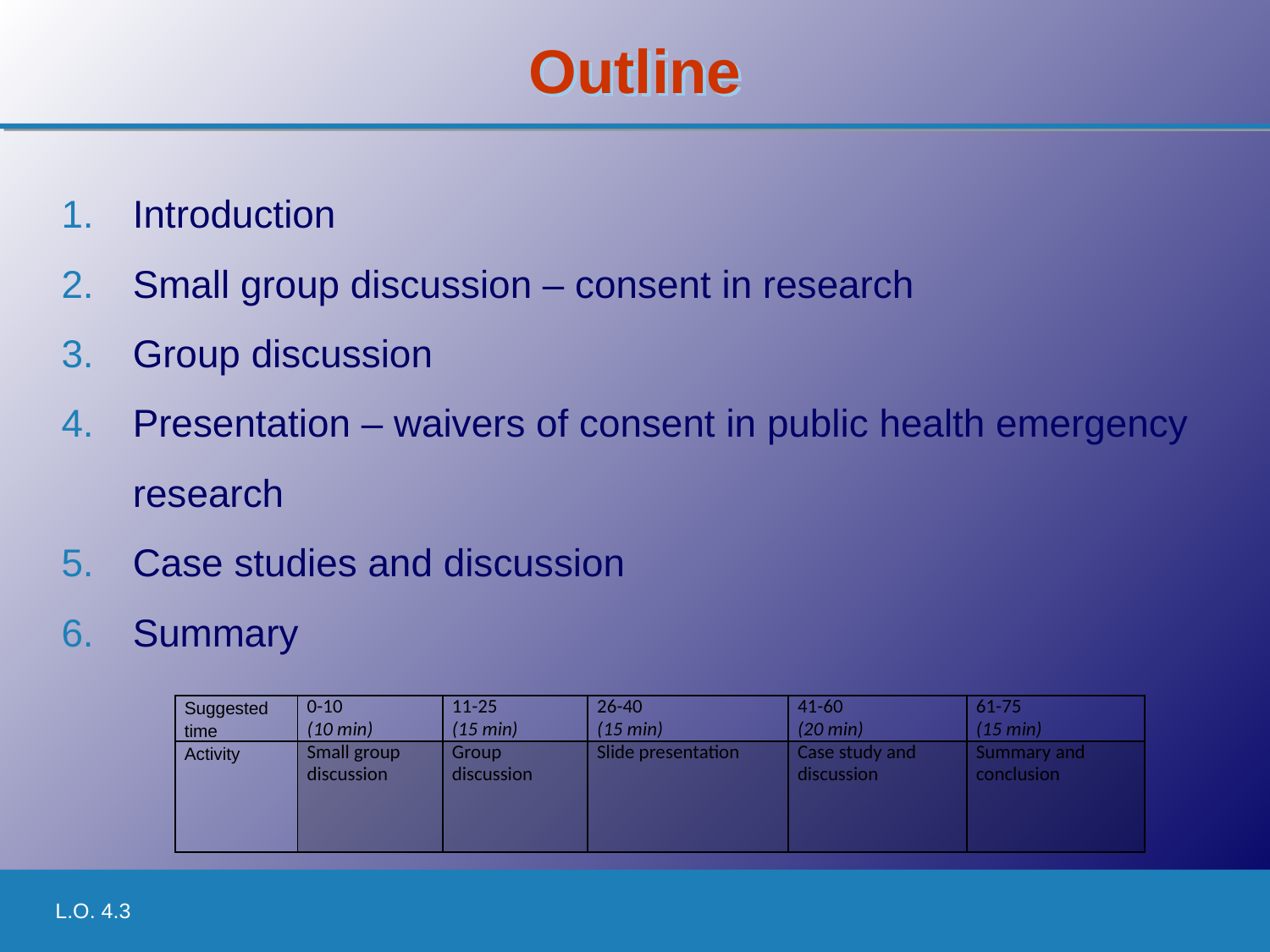

# Outline
Introduction
Small group discussion – consent in research
Group discussion
Presentation – waivers of consent in public health emergency research
Case studies and discussion
Summary

| Suggested time | 0-10 (10 min) | 11-25 (15 min) | 26-40 (15 min) | 41-60 (20 min) | 61-75 (15 min) |
| --- | --- | --- | --- | --- | --- |
| Activity | Small group discussion | Group discussion | Slide presentation | Case study and discussion | Summary and conclusion |